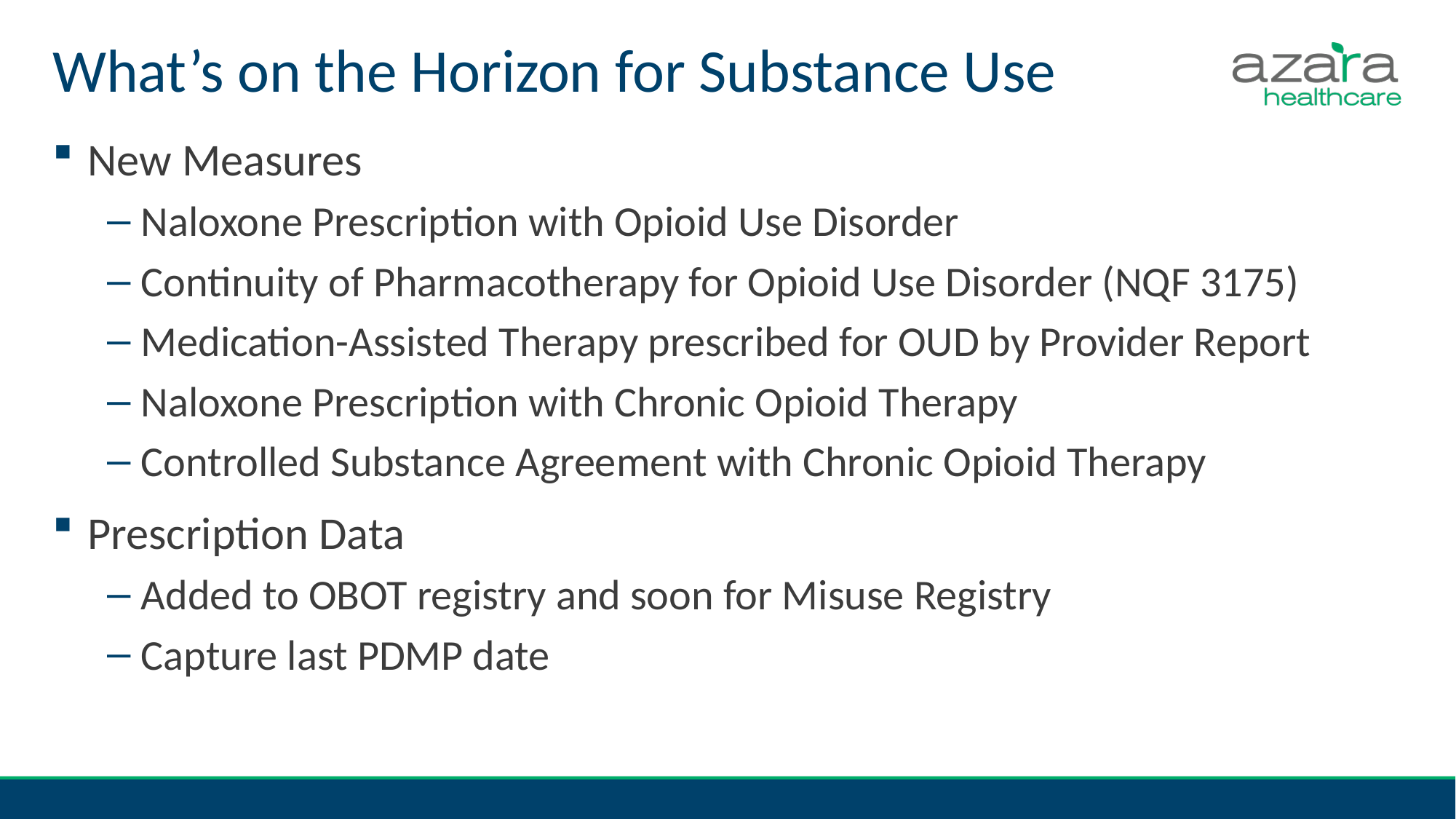

# What’s on the Horizon for Substance Use
New Measures
Naloxone Prescription with Opioid Use Disorder
Continuity of Pharmacotherapy for Opioid Use Disorder (NQF 3175)
Medication-Assisted Therapy prescribed for OUD by Provider Report
Naloxone Prescription with Chronic Opioid Therapy
Controlled Substance Agreement with Chronic Opioid Therapy
Prescription Data
Added to OBOT registry and soon for Misuse Registry
Capture last PDMP date